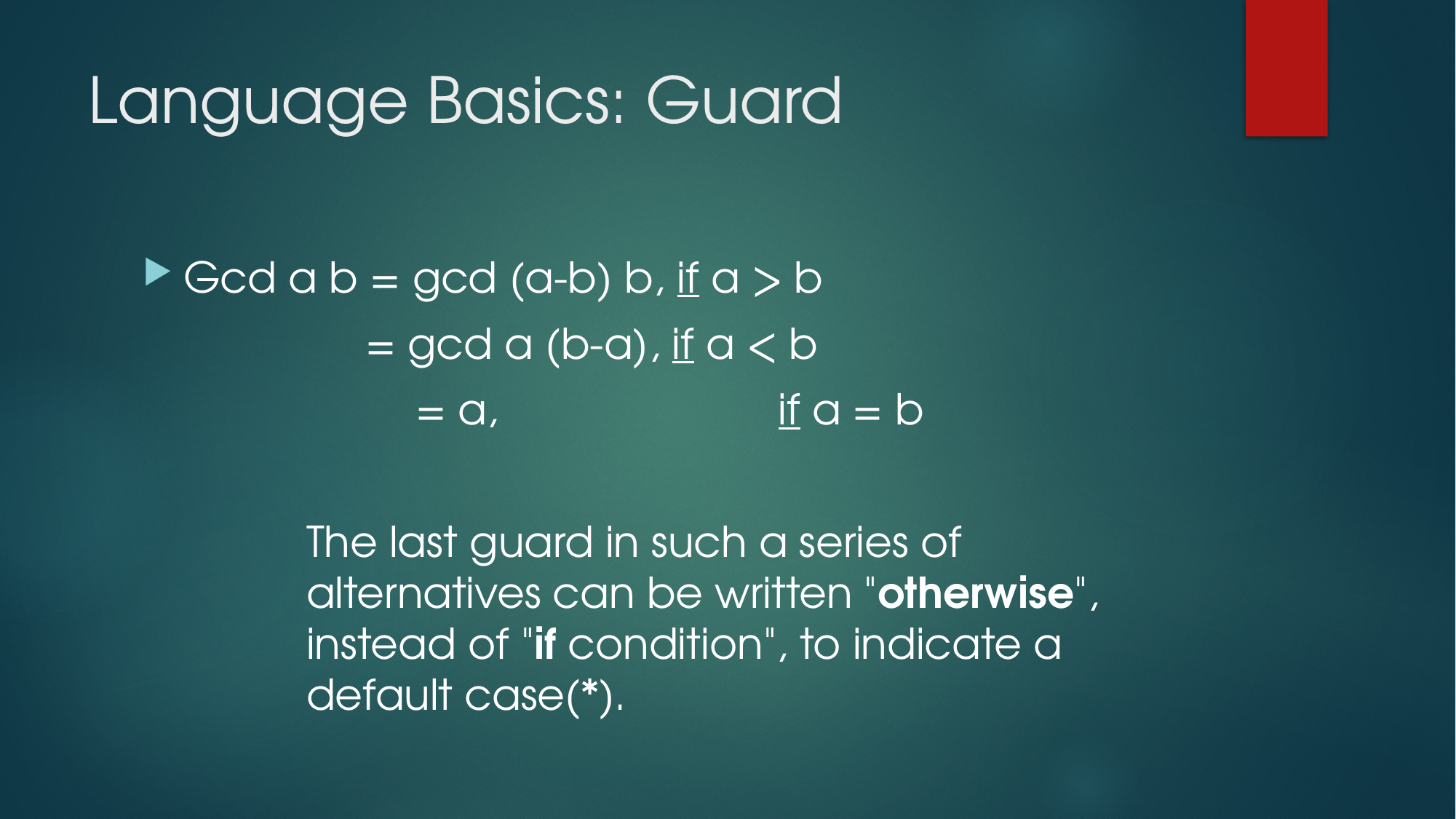

# Language Basics: Guard
Gcd a b = gcd (a-b) b, if a > b
     = gcd a (b-a), if a < b
	= a,        		   if a = b

The last guard in such a series of alternatives can be written "otherwise", instead of "if condition", to indicate a default case(*).